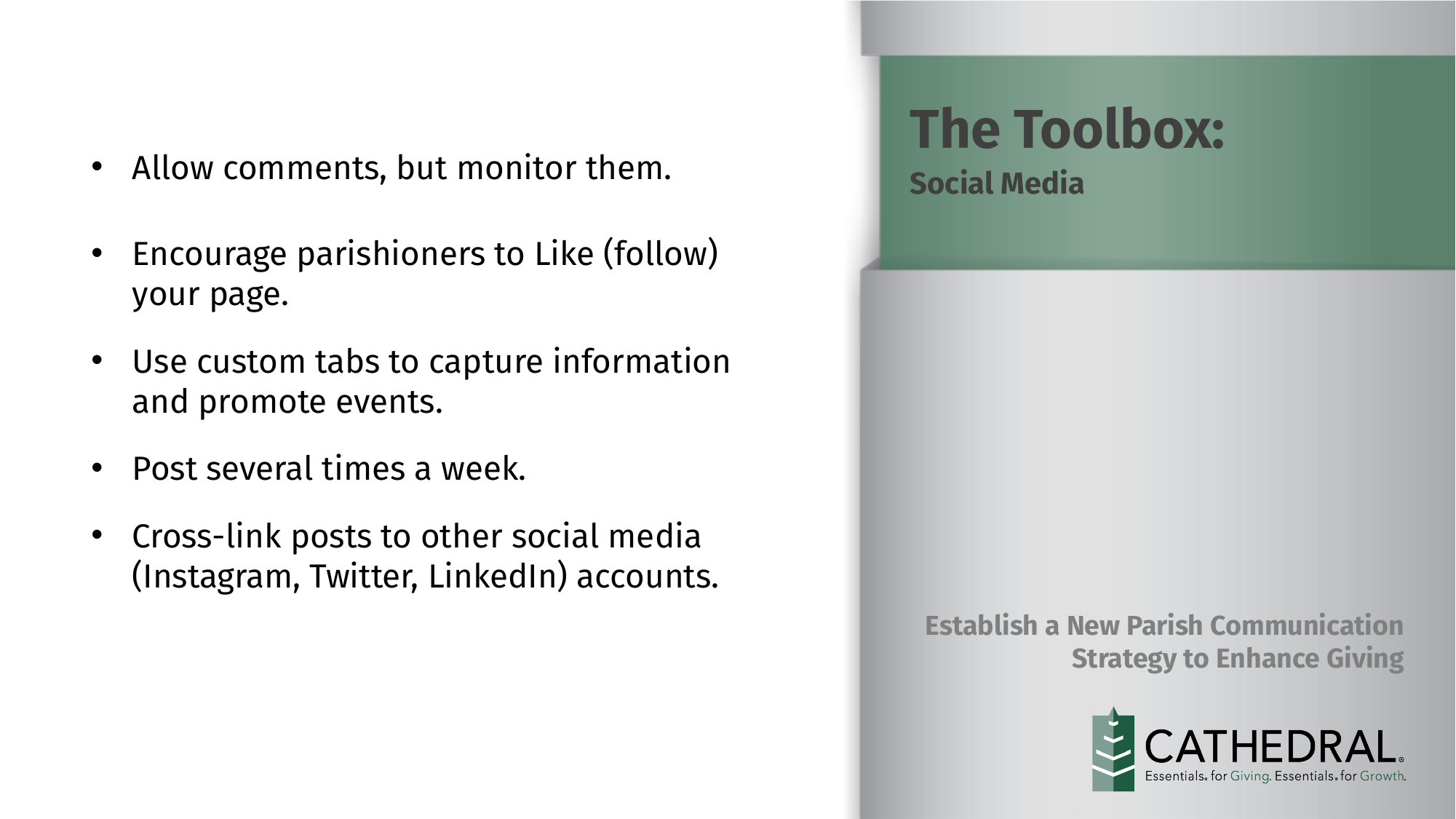

The Toolbox:
Allow comments, but monitor them.
Social Media
Encourage parishioners to Like (follow) your page.
Use custom tabs to capture information and promote events.
Post several times a week.
Cross-link posts to other social media (Instagram, Twitter, LinkedIn) accounts.